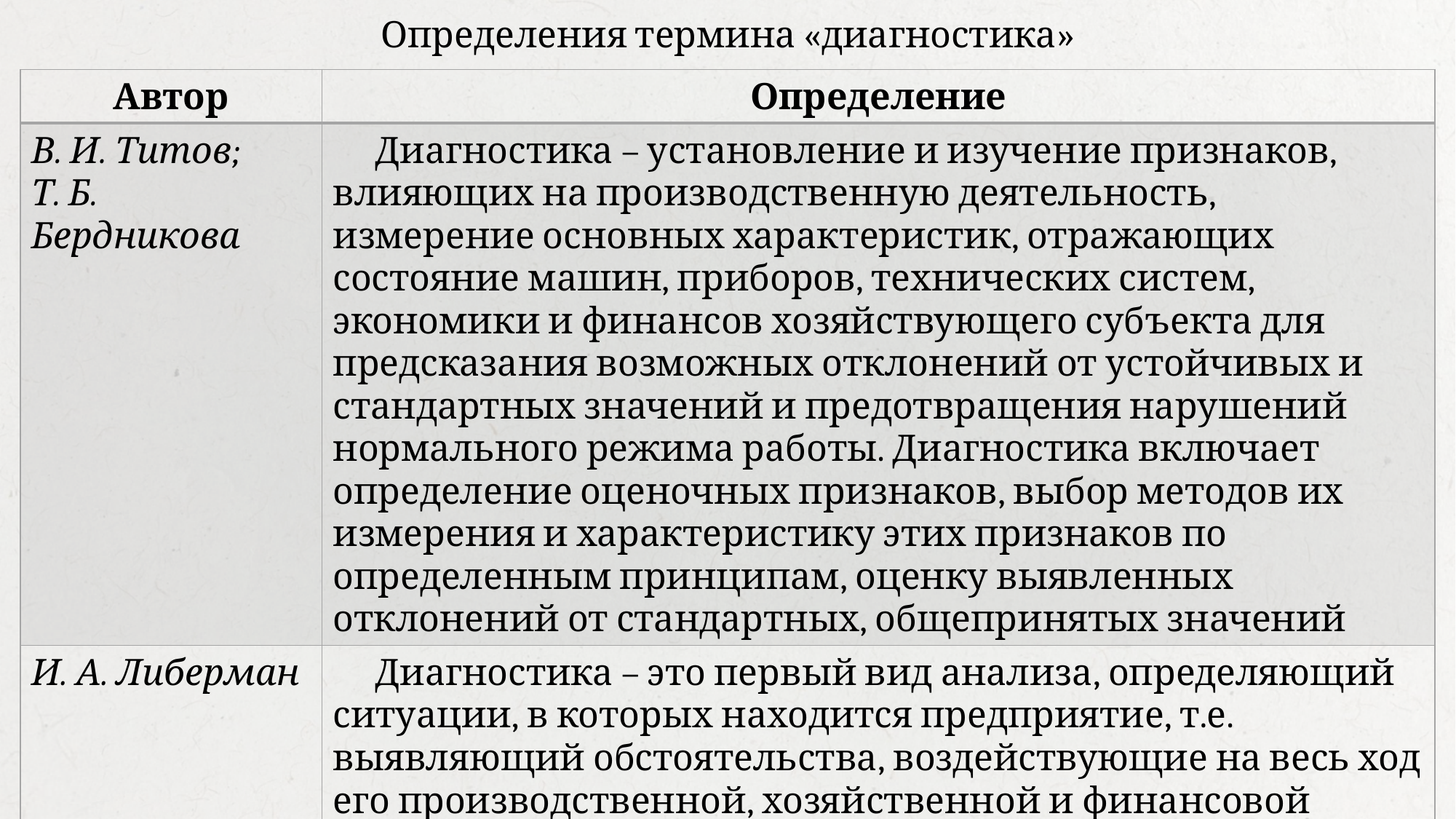

Определения термина «диагностика»
| Автор | Определение |
| --- | --- |
| В. И. Титов; Т. Б. Бердникова | Диагностика – установление и изучение признаков, влияющих на производственную деятельность, измерение основных характеристик, отражающих состояние машин, приборов, технических систем, экономики и финансов хозяйствующего субъекта для предсказания возможных отклонений от устойчивых и стандартных значений и предотвращения нарушений нормального режима работы. Диагностика включает определение оценочных признаков, выбор методов их измерения и характеристику этих признаков по определенным принципам, оценку выявленных отклонений от стандартных, общепринятых значений |
| И. А. Либерман | Диагностика – это первый вид анализа, определяющий ситуации, в которых находится предприятие, т.е. выявляющий обстоятельства, воздействующие на весь ход его производственной, хозяйственной и финансовой деятельности |